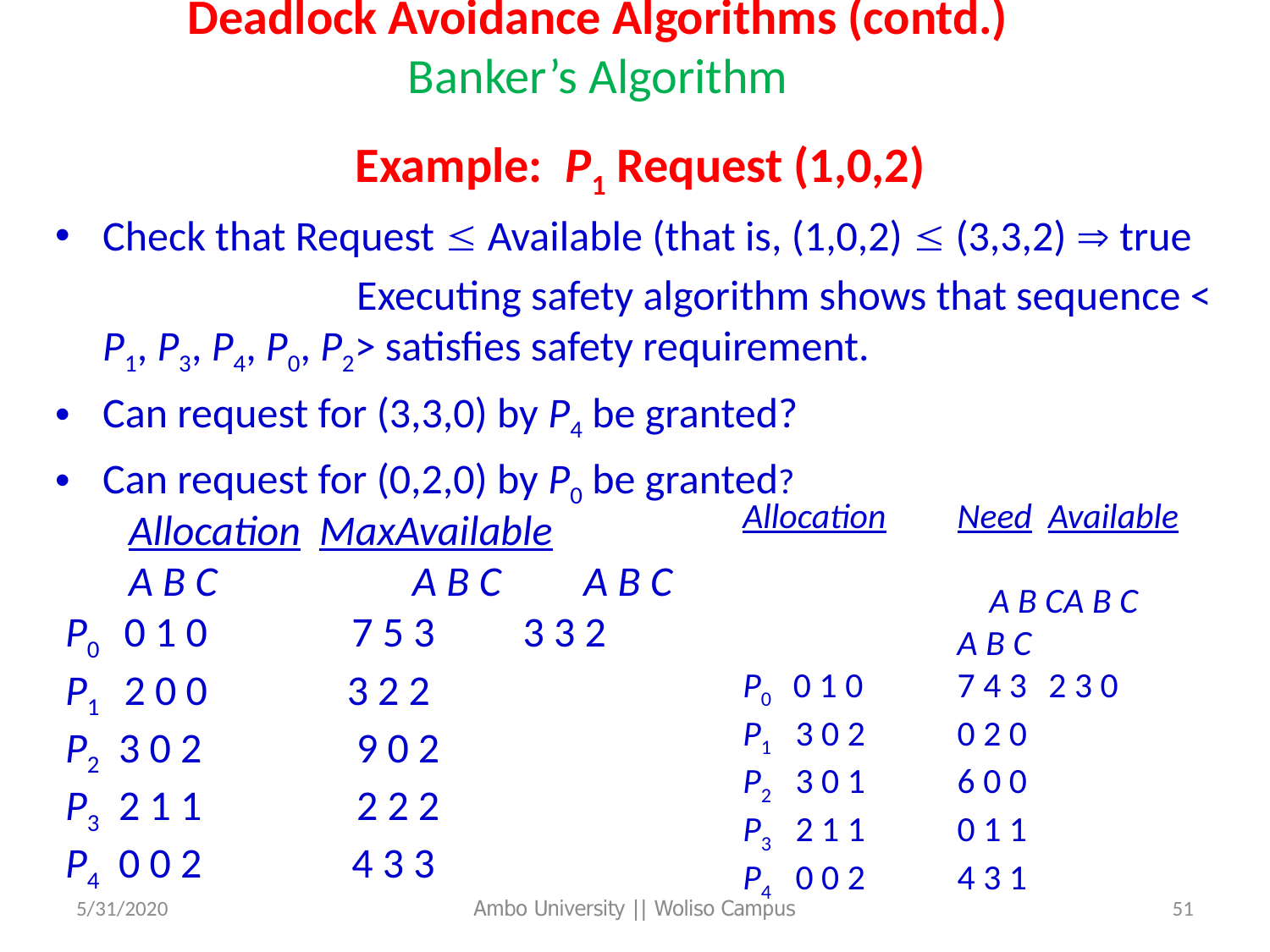

# Deadlock Avoidance Algorithms (contd.) Banker’s Algorithm
Example:  P1 Request (1,0,2)
Check that Request ≤ Available (that is, (1,0,2) ≤ (3,3,2) ⇒ true
			Executing safety algorithm shows that sequence < P1, P3, P4, P0, P2> satisfies safety requirement.
Can request for (3,3,0) by P4 be granted?
Can request for (0,2,0) by P0 be granted?
Allocation	Need	  Available
			    A B C	A B C	A B C
P0    0 1 0 	7 4 3 	2 3 0
P1   3 0 2	0 2 0
P2   3 0 1 	6 0 0
P3   2 1 1 	0 1 1
P4   0 0 2 	4 3 1
Allocation	Max	Available
A B C		A B C 	A B C
P0   0 1 0		7 5 3 	3 3 2
P1   2 0 0 	 	3 2 2
P2  3 0 2 		9 0 2
P3  2 1 1 		2 2 2
P4  0 0 2		4 3 3
5/31/2020
51
Ambo University || Woliso Campus